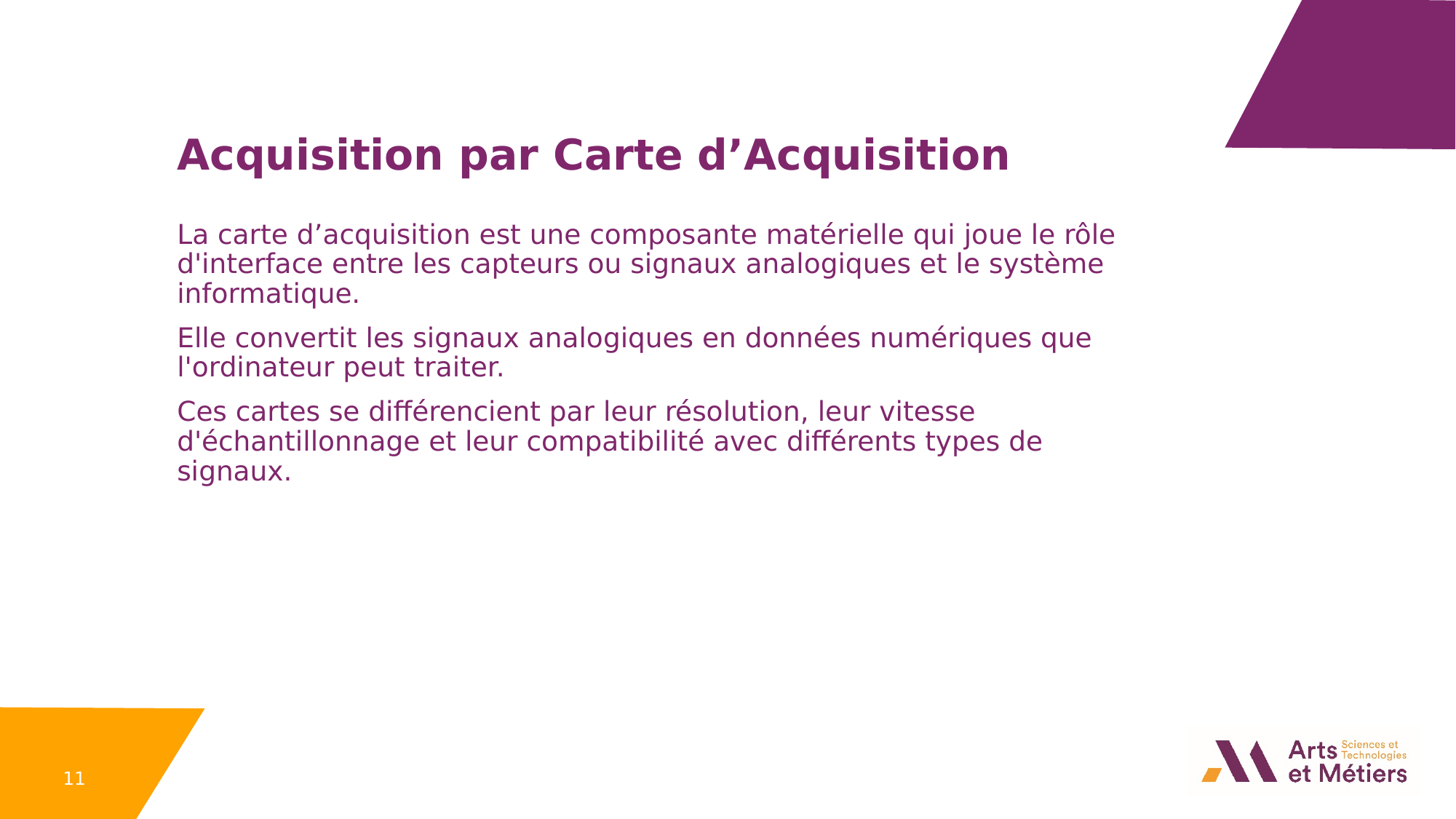

Acquisition par Carte d’Acquisition
La carte d’acquisition est une composante matérielle qui joue le rôle d'interface entre les capteurs ou signaux analogiques et le système informatique.
Elle convertit les signaux analogiques en données numériques que l'ordinateur peut traiter.
Ces cartes se différencient par leur résolution, leur vitesse d'échantillonnage et leur compatibilité avec différents types de signaux.
11